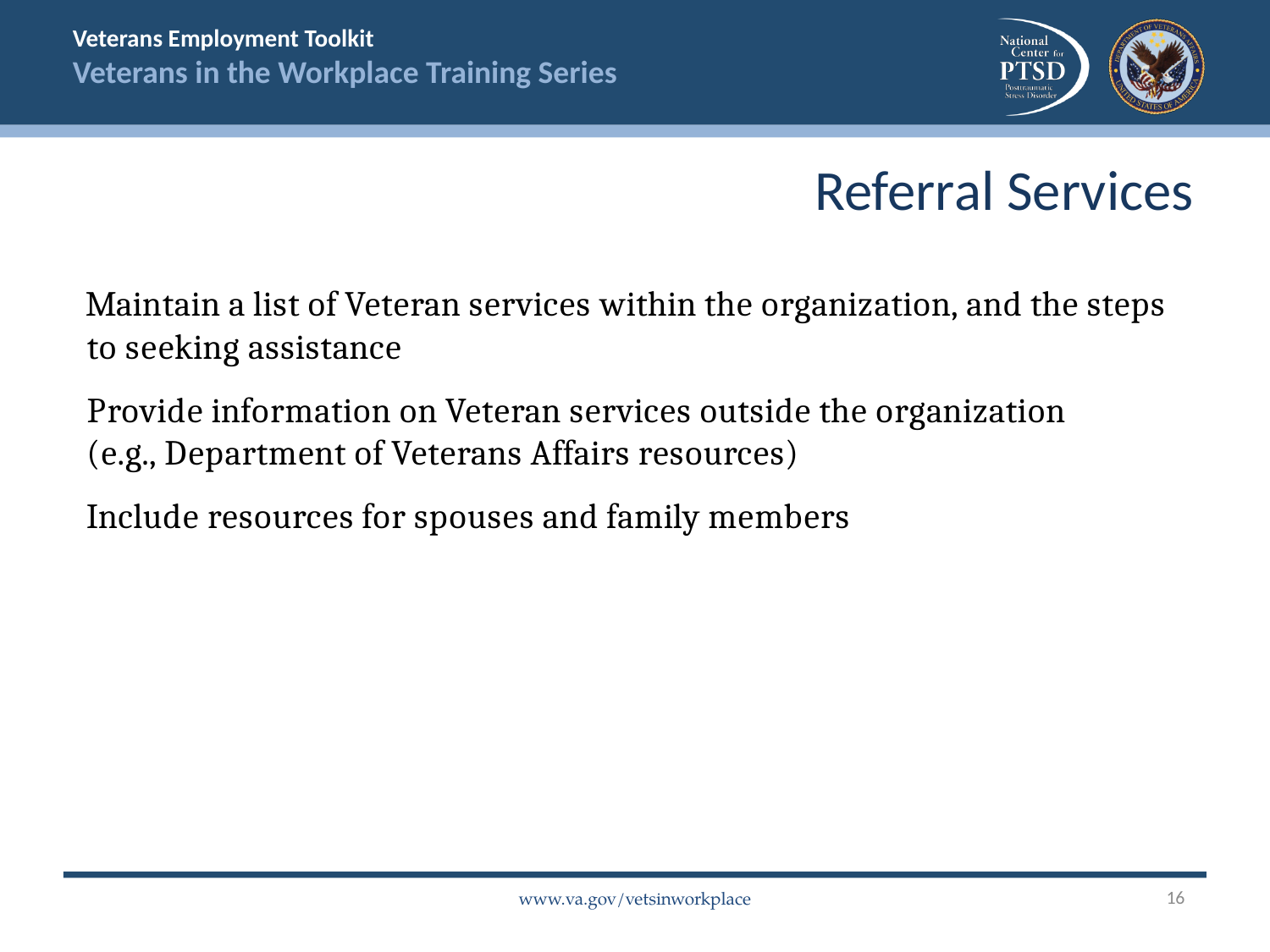

Referral Services
Maintain a list of Veteran services within the organization, and the steps to seeking assistance
Provide information on Veteran services outside the organization
(e.g., Department of Veterans Affairs resources)
Include resources for spouses and family members
16